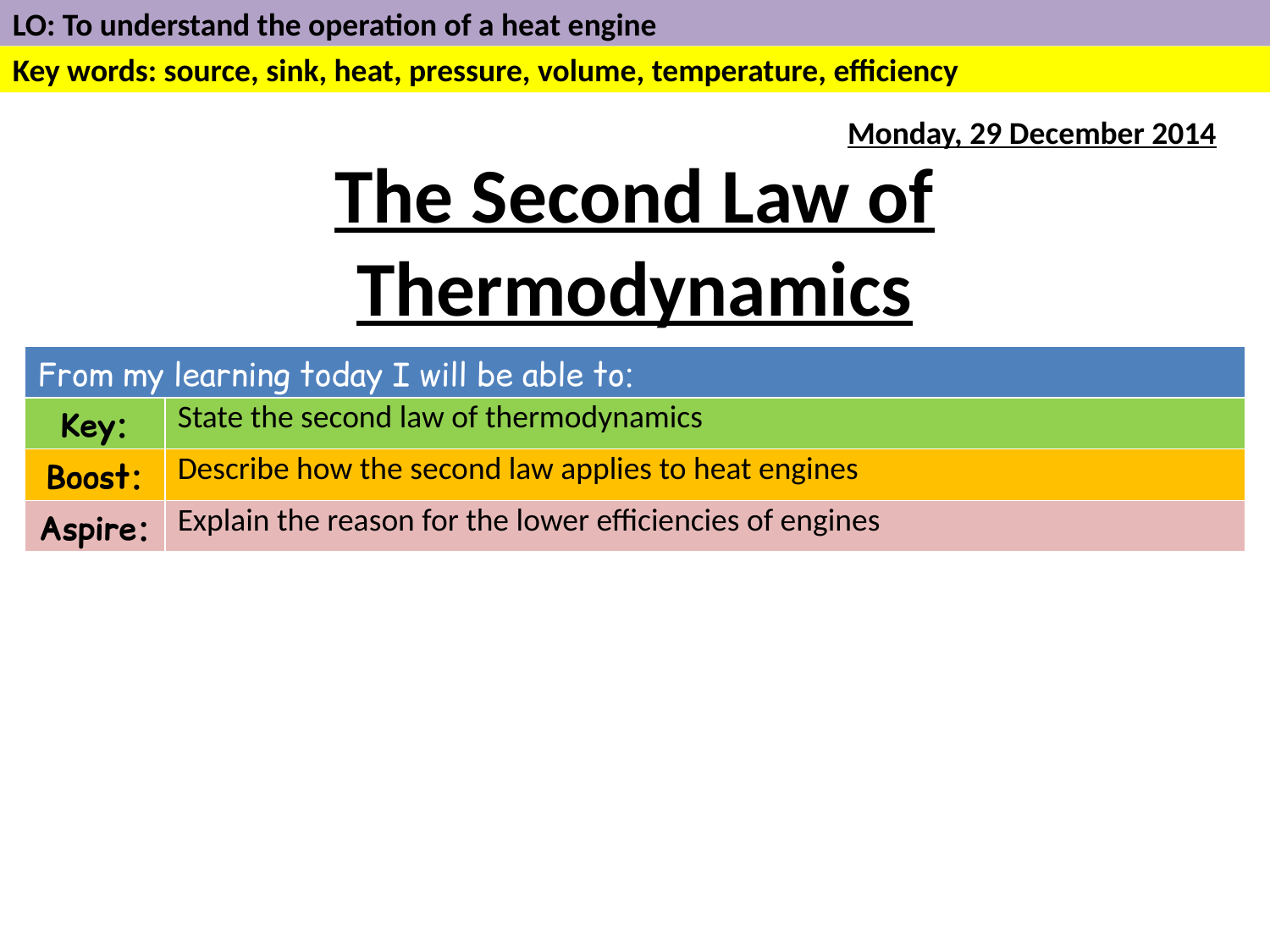

Monday, 29 December 2014
# The Second Law of Thermodynamics
| From my learning today I will be able to: |  |
| --- | --- |
| Key: | State the second law of thermodynamics |
| Boost: | Describe how the second law applies to heat engines |
| Aspire: | Explain the reason for the lower efficiencies of engines |